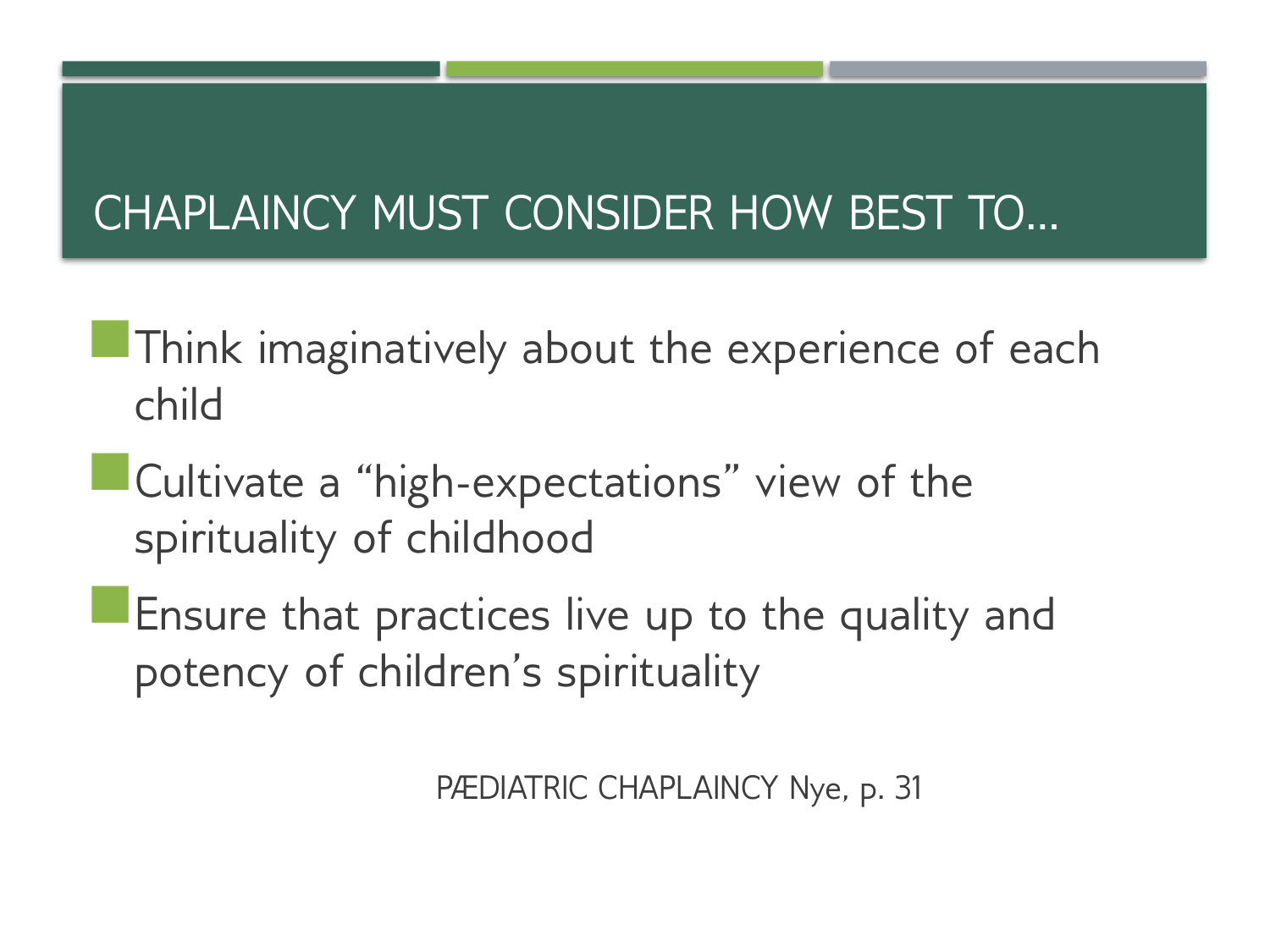

# Chaplaincy must consider how best to…
Think imaginatively about the experience of each child
Cultivate a “high-expectations” view of the spirituality of childhood
Ensure that practices live up to the quality and potency of children’s spirituality

PAEDIATRIC CHAPLAINCY Nye, p. 31